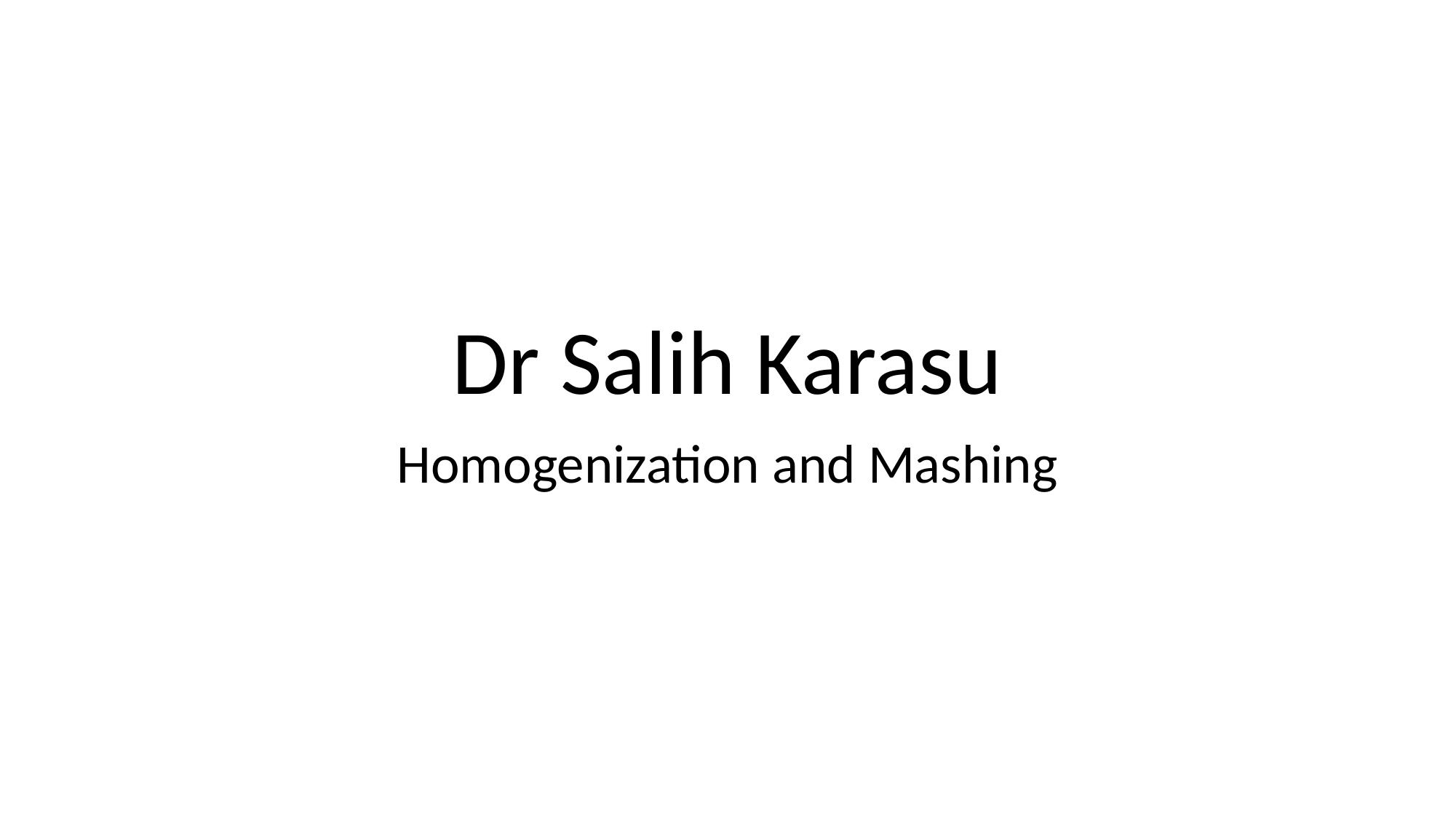

# Dr Salih Karasu
Homogenization and Mashing